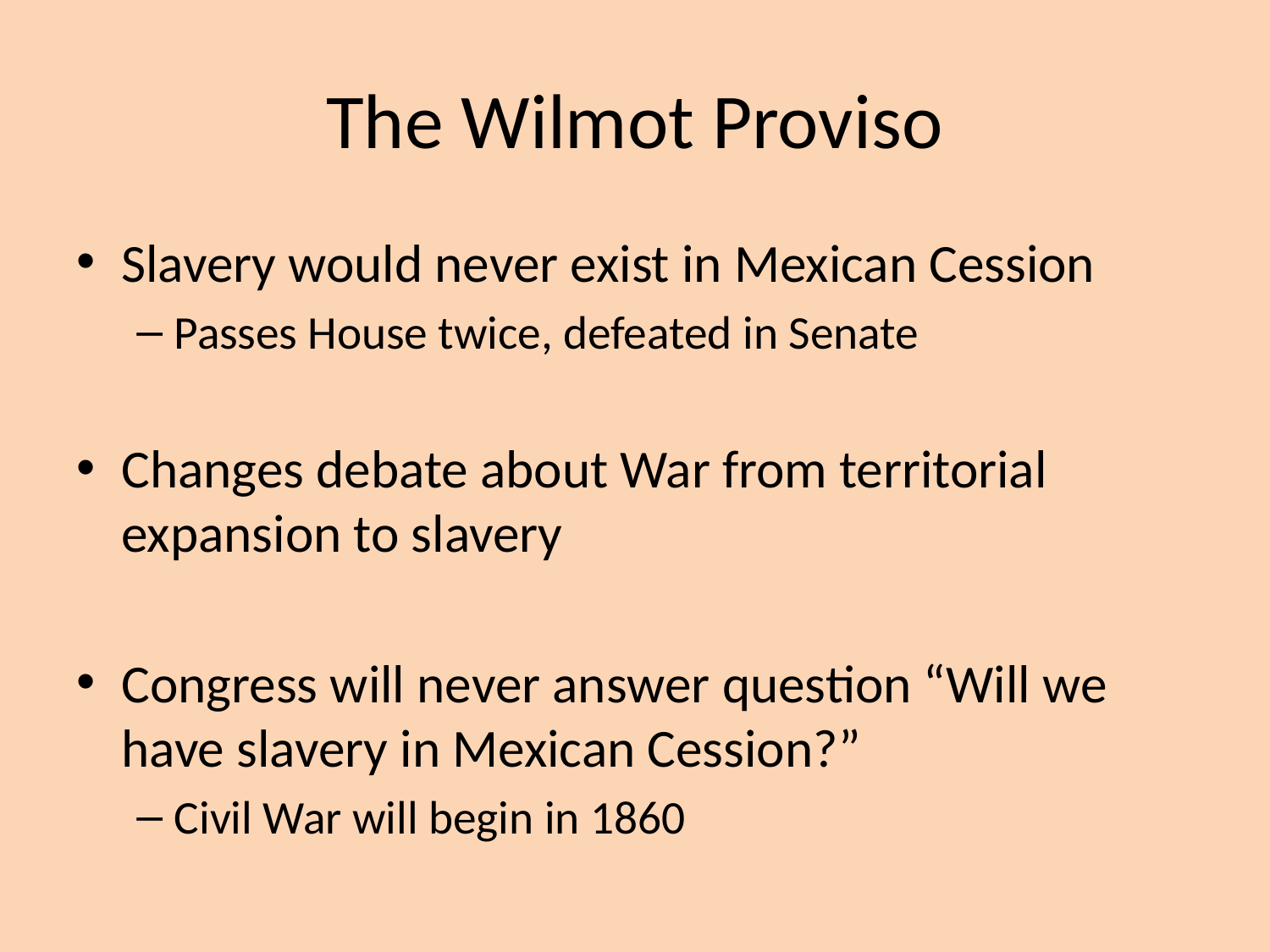

# The Wilmot Proviso
Slavery would never exist in Mexican Cession
Passes House twice, defeated in Senate

Changes debate about War from territorial expansion to slavery

Congress will never answer question “Will we have slavery in Mexican Cession?”
Civil War will begin in 1860